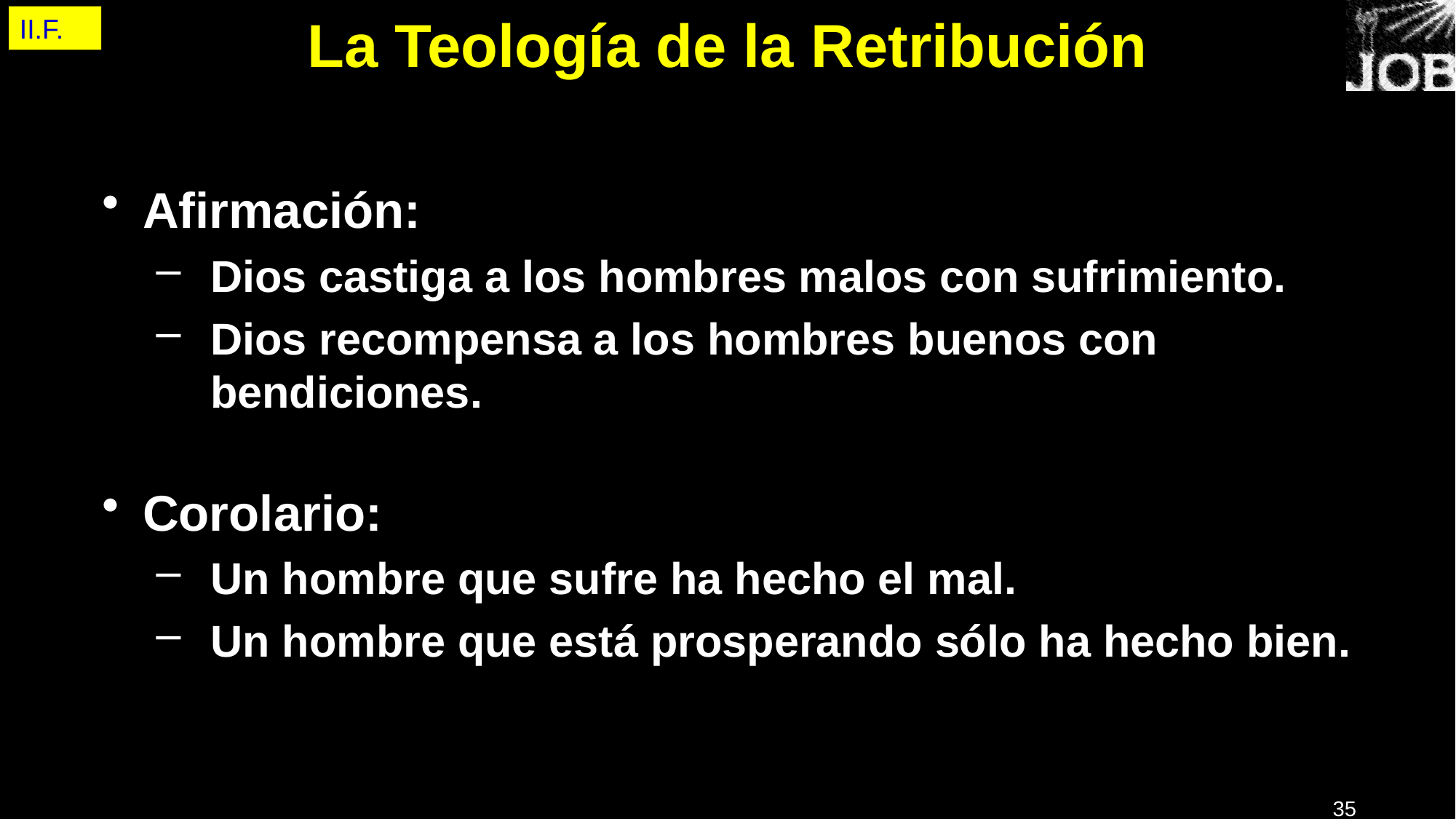

II.F.
# La Teología de la Retribución
Afirmación:
Dios castiga a los hombres malos con sufrimiento.
Dios recompensa a los hombres buenos con bendiciones.
Corolario:
Un hombre que sufre ha hecho el mal.
Un hombre que está prosperando sólo ha hecho bien.
35